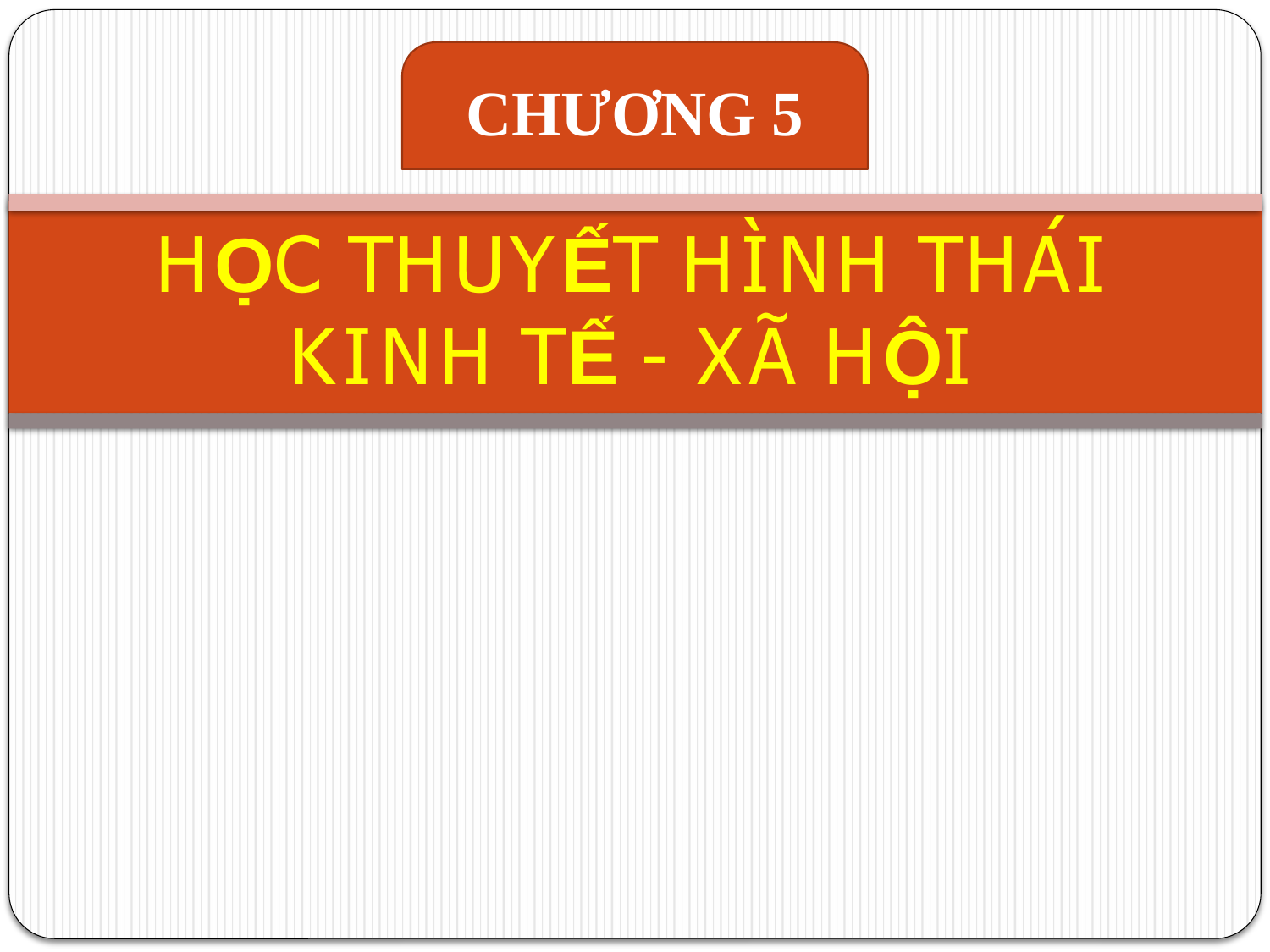

CHƯƠNG 5
# HỌC THUYẾT HÌNH THÁI KINH TẾ - XÃ HỘI